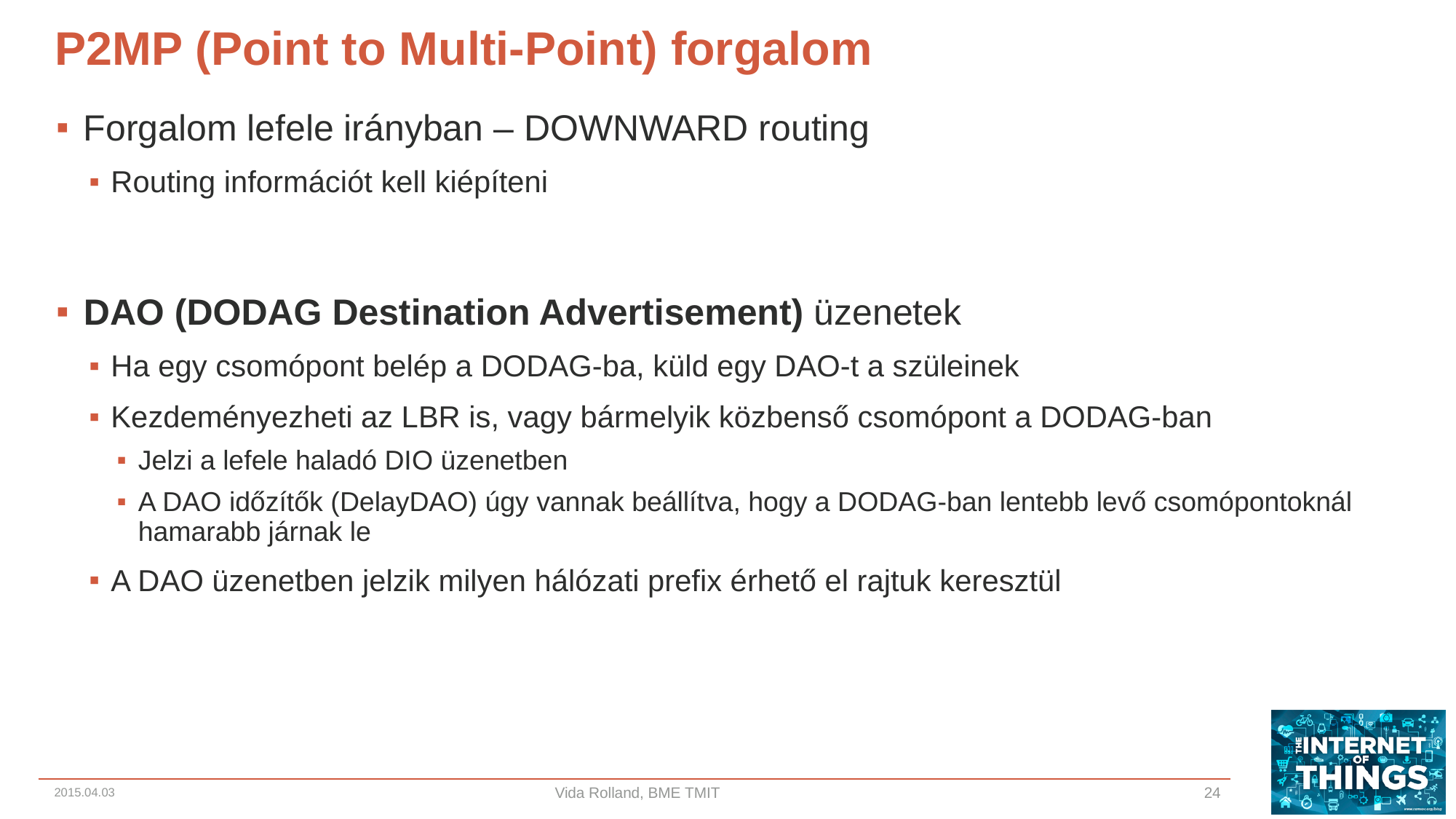

# P2MP (Point to Multi-Point) forgalom
Forgalom lefele irányban – DOWNWARD routing
Routing információt kell kiépíteni

DAO (DODAG Destination Advertisement) üzenetek
Ha egy csomópont belép a DODAG-ba, küld egy DAO-t a szüleinek
Kezdeményezheti az LBR is, vagy bármelyik közbenső csomópont a DODAG-ban
Jelzi a lefele haladó DIO üzenetben
A DAO időzítők (DelayDAO) úgy vannak beállítva, hogy a DODAG-ban lentebb levő csomópontoknál hamarabb járnak le
A DAO üzenetben jelzik milyen hálózati prefix érhető el rajtuk keresztül

2015.04.03
Vida Rolland, BME TMIT
24